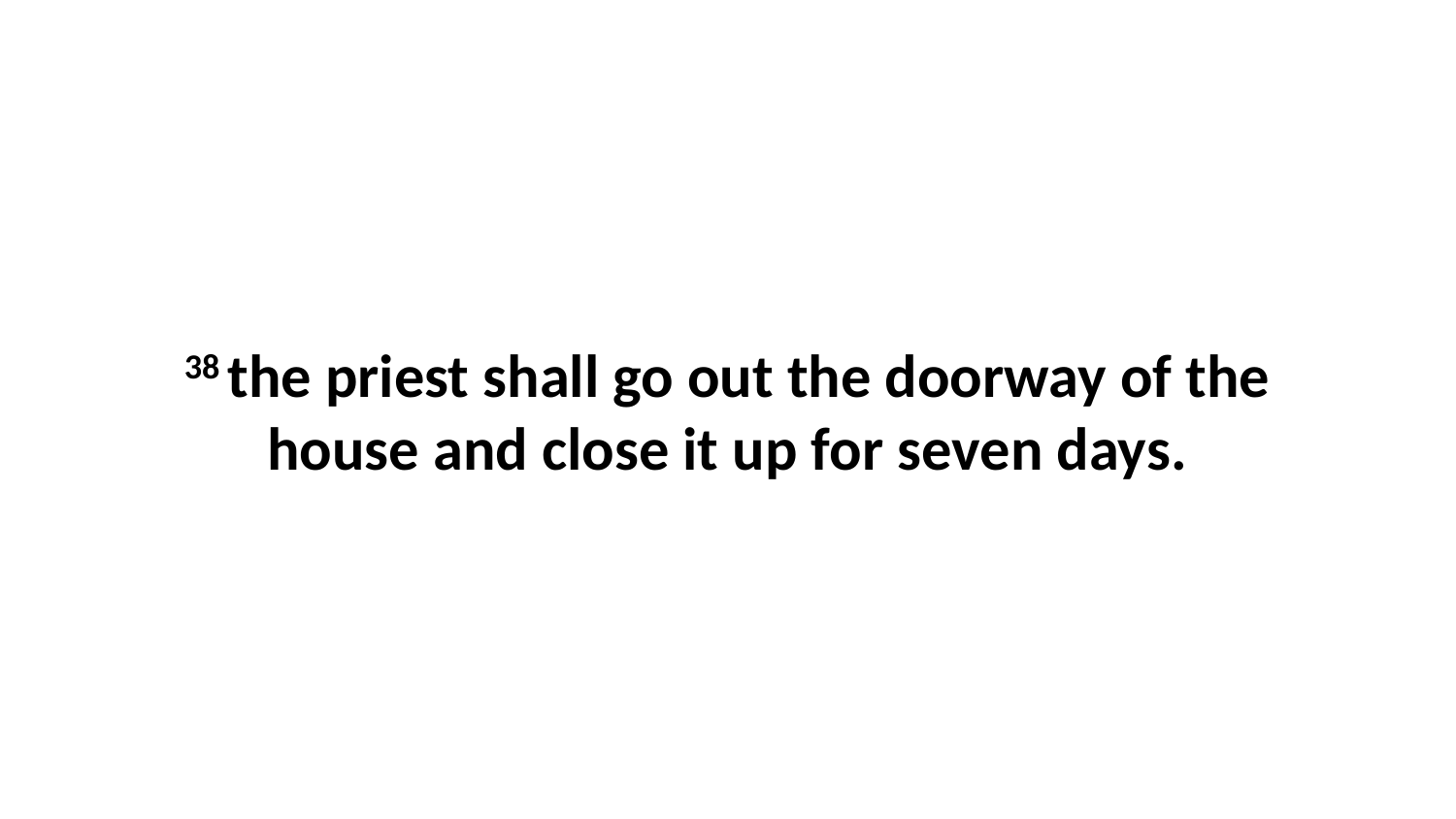

38 the priest shall go out the doorway of the house and close it up for seven days.